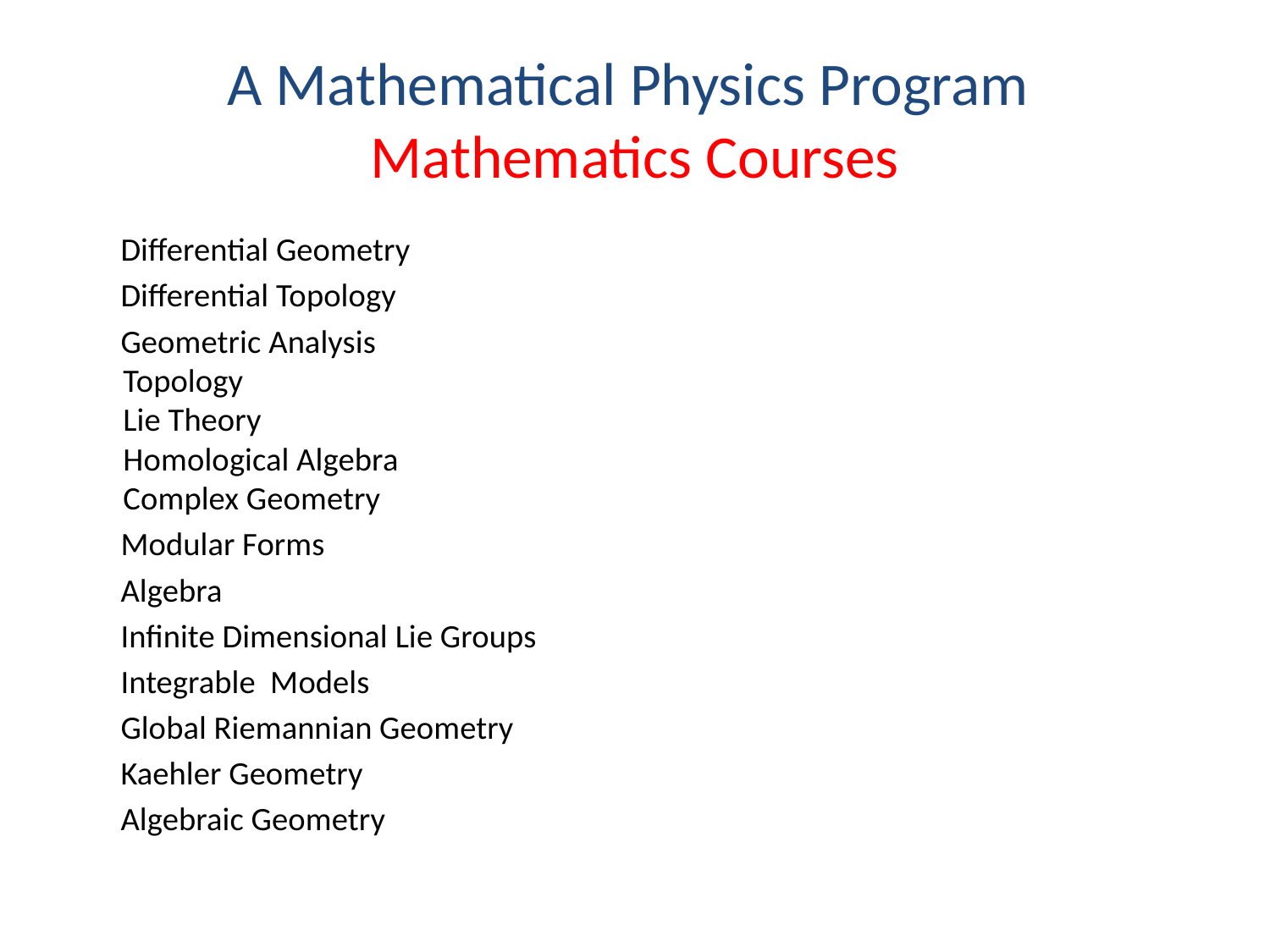

# A Mathematical Physics Program Mathematics Courses
      Differential Geometry
      Differential Topology
      Geometric Analysis
 Topology 
 Lie Theory 
 Homological Algebra 
 Complex Geometry
      Modular Forms
      Algebra
      Infinite Dimensional Lie Groups
      Integrable  Models
      Global Riemannian Geometry
      Kaehler Geometry
      Algebraic Geometry